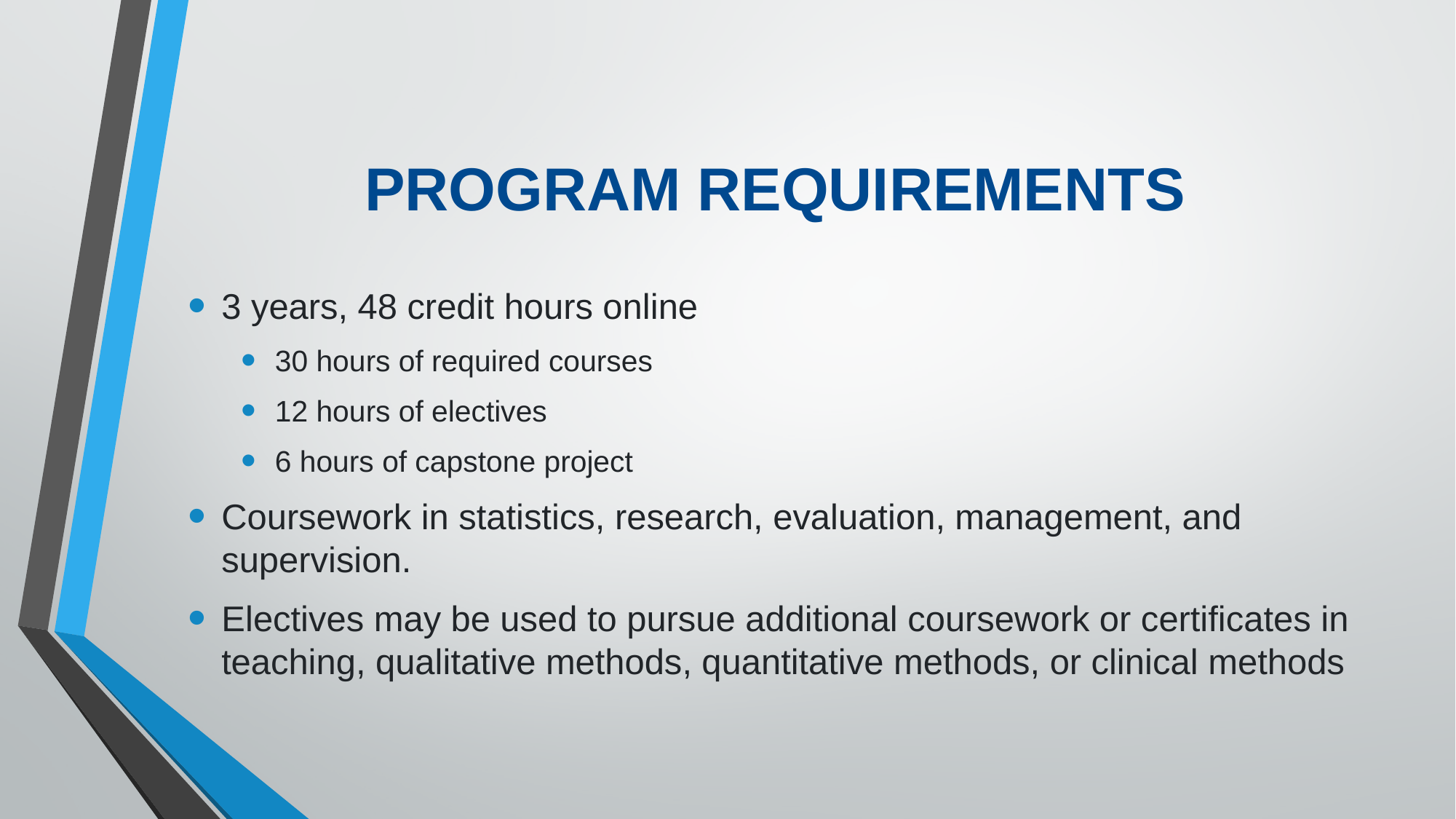

# PROGRAM REQUIREMENTS
3 years, 48 credit hours online
30 hours of required courses
12 hours of electives
6 hours of capstone project
Coursework in statistics, research, evaluation, management, and supervision.
Electives may be used to pursue additional coursework or certificates in teaching, qualitative methods, quantitative methods, or clinical methods